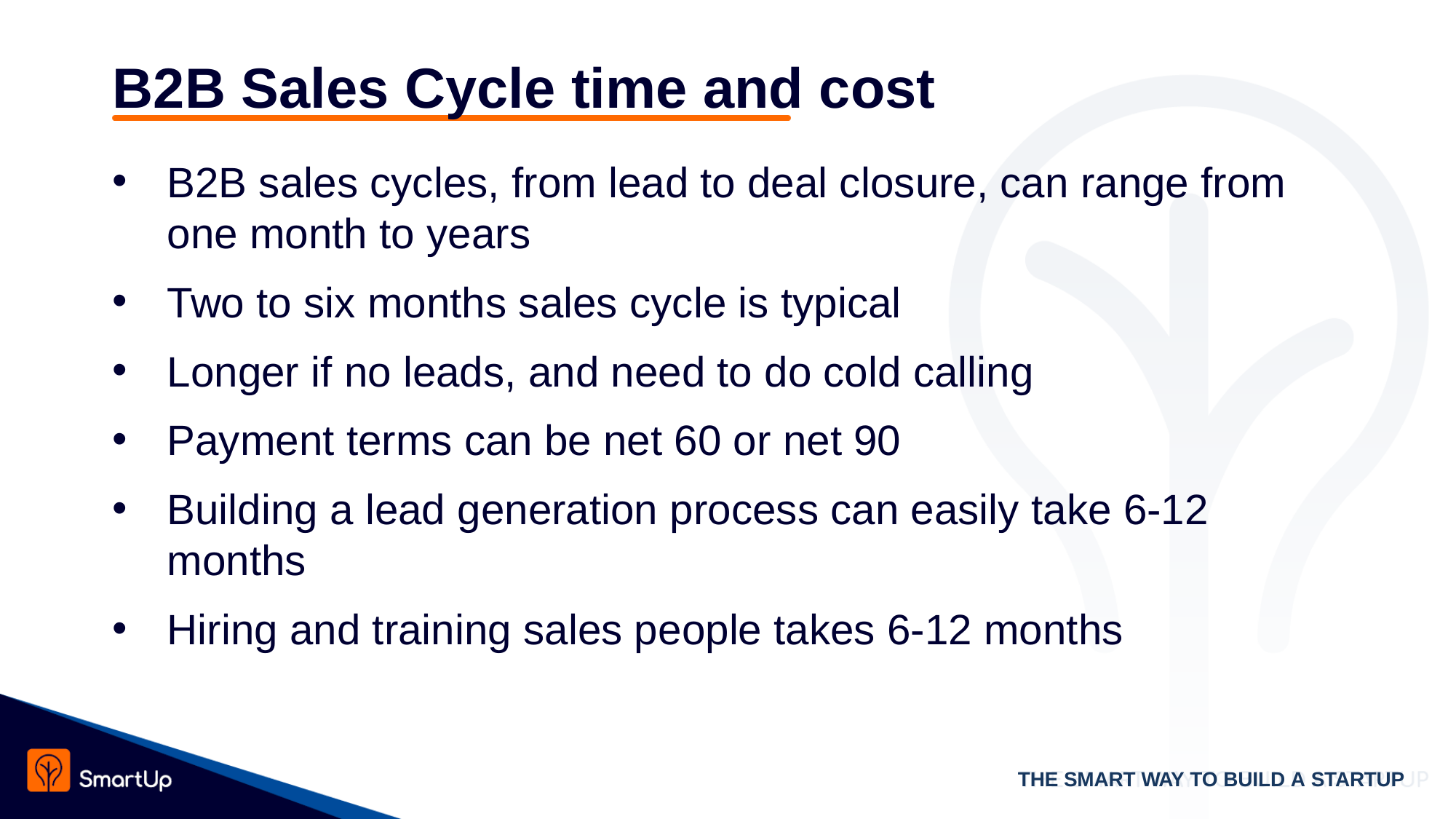

# B2B Sales Cycle time and cost
B2B sales cycles, from lead to deal closure, can range from one month to years
Two to six months sales cycle is typical
Longer if no leads, and need to do cold calling
Payment terms can be net 60 or net 90
Building a lead generation process can easily take 6-12 months
Hiring and training sales people takes 6-12 months
THE SMART WAY TO BUILD A STARTUP